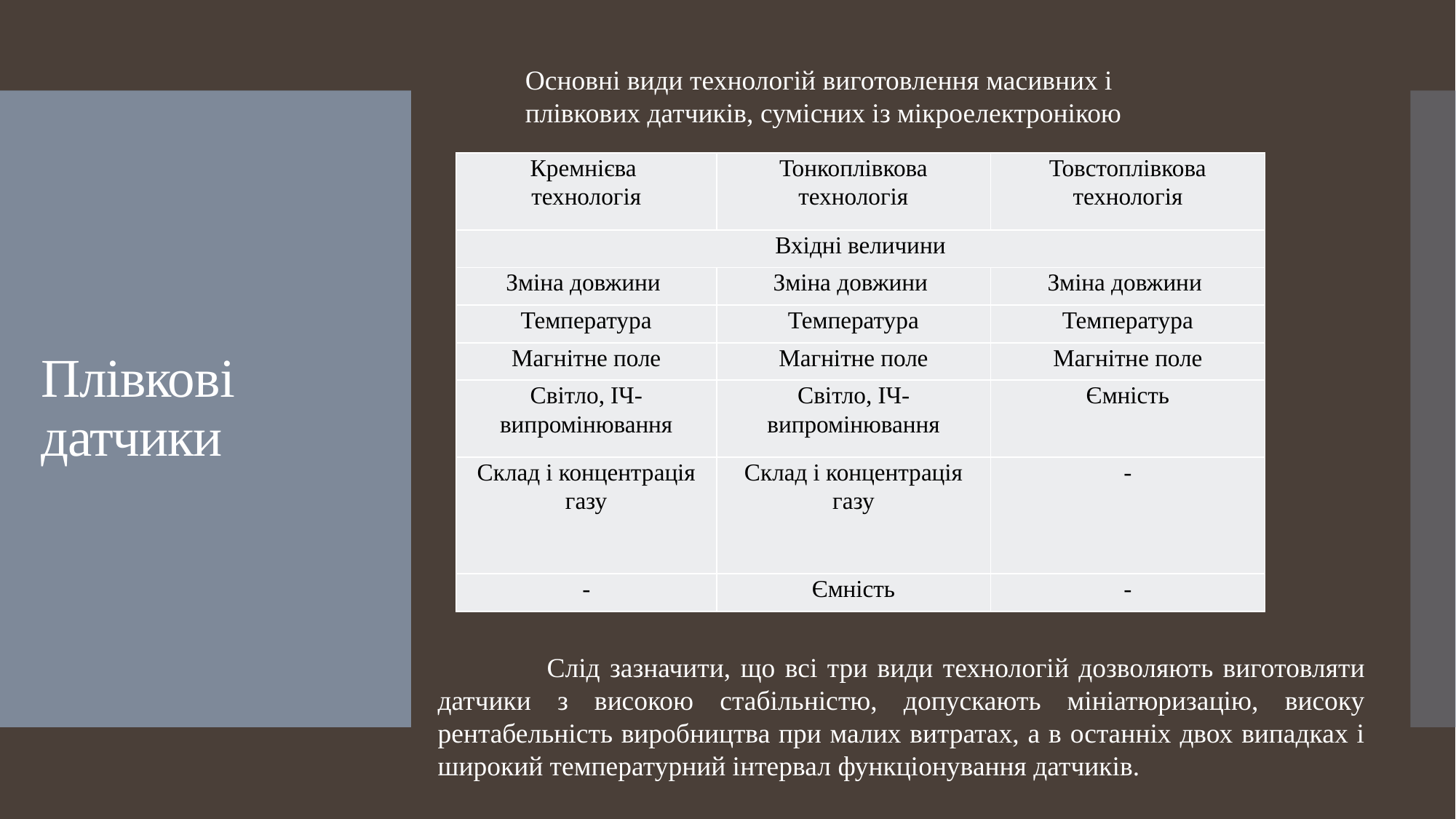

Основні види технологій виготовлення масивних і плівкових датчиків, сумісних із мікроелектронікою
# Плівкові датчики
| Кремнієва технологія | Тонкоплівкова технологія | Товстоплівкова технологія |
| --- | --- | --- |
| Вхідні величини |  |  |
| Зміна довжини | Зміна довжини | Зміна довжини |
| Температура | Температура | Температура |
| Магнітне поле | Магнітне поле | Магнітне поле |
| Світло, ІЧ-випромінювання | Світло, ІЧ-випромінювання | Ємність |
| Склад і концентрація газу | Склад і концентрація газу | - |
| - | Ємність | - |

	Слід зазначити, що всі три види технологій дозволяють виготовляти датчики з високою стабільністю, допускають мініатюризацію, високу рентабельність виробництва при малих витратах, а в останніх двох випадках і широкий температурний інтервал функціонування датчиків.